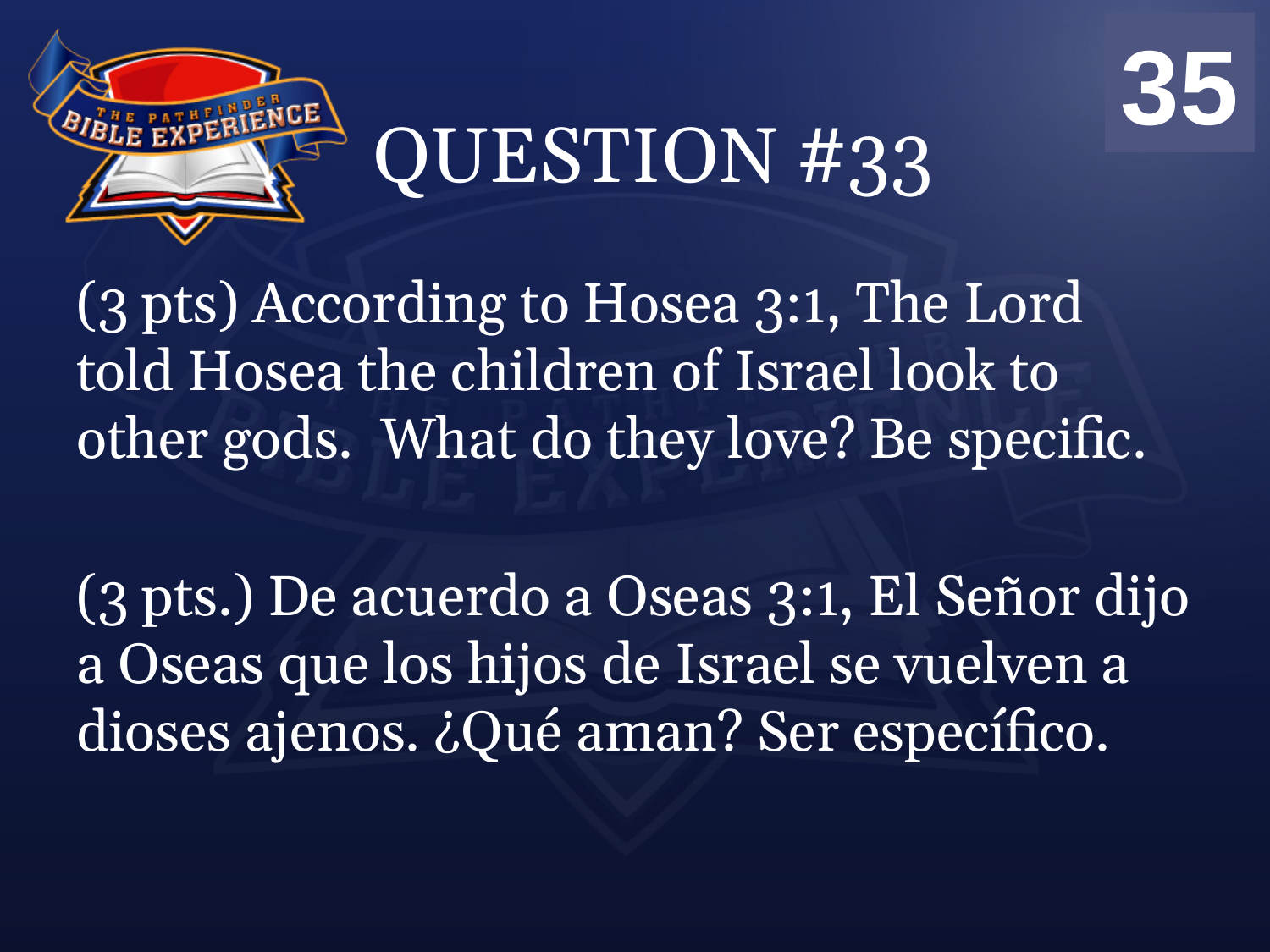

00
01
02
03
04
05
06
07
08
09
10
11
12
13
14
15
16
17
18
19
20
21
22
23
24
25
26
27
28
29
30
31
32
33
34
35
# QUESTION #33
(3 pts) According to Hosea 3:1, The Lord told Hosea the children of Israel look to other gods.  What do they love? Be specific.

(3 pts.) De acuerdo a Oseas 3:1, El Señor dijo a Oseas que los hijos de Israel se vuelven a dioses ajenos. ¿Qué aman? Ser específico.